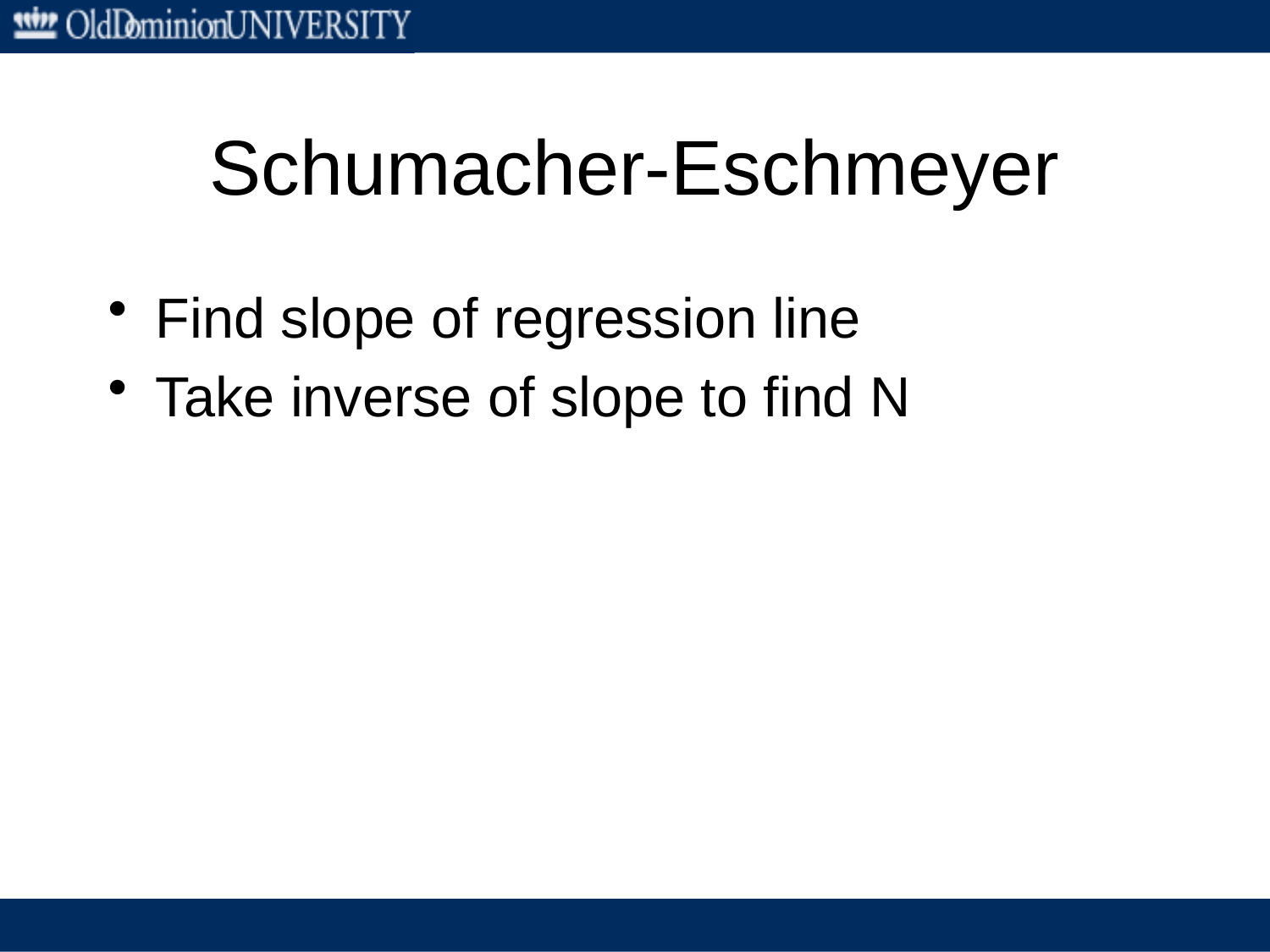

# Schumacher-Eschmeyer
Find slope of regression line
Take inverse of slope to find N